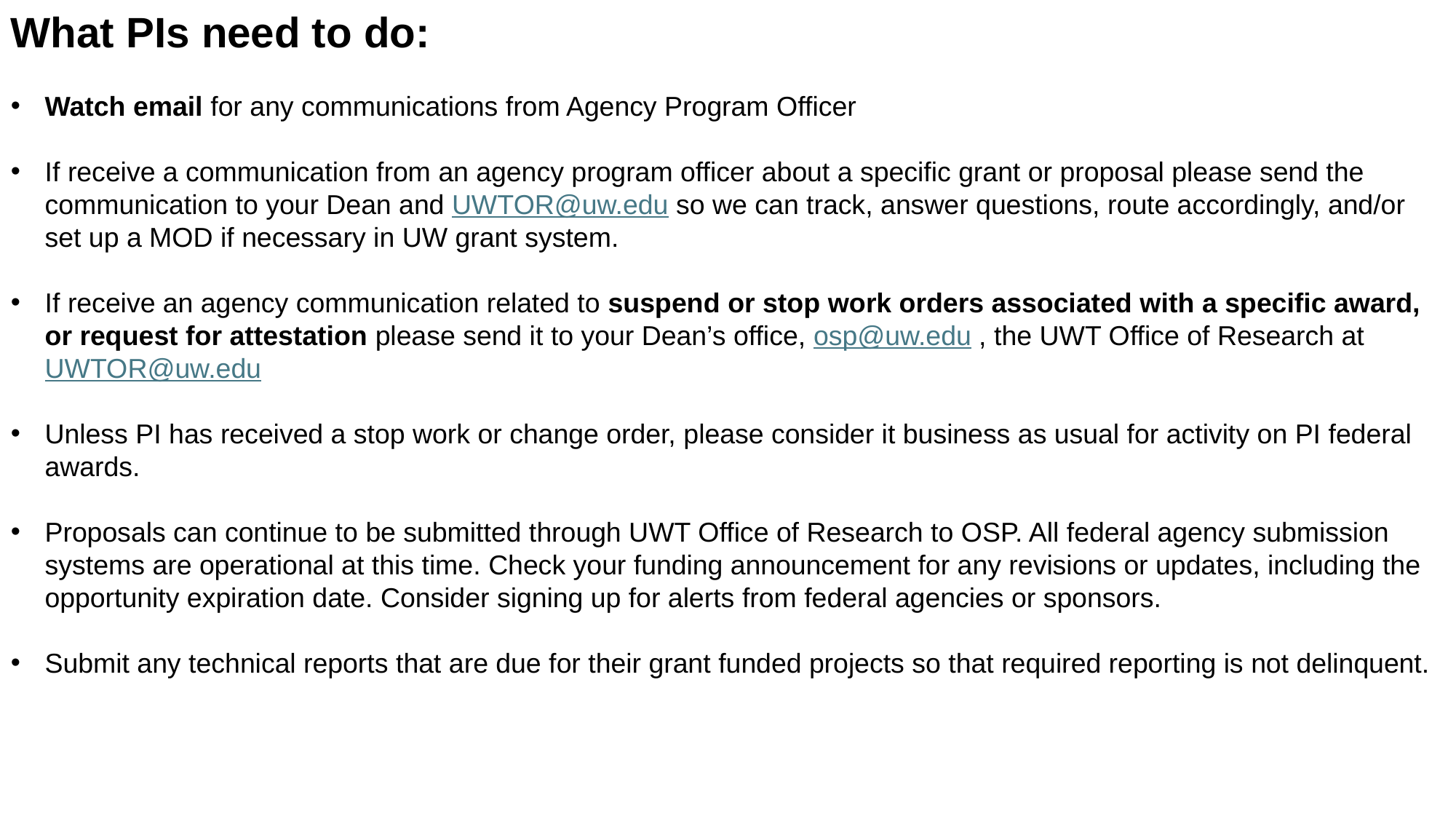

What PIs need to do:

Watch email for any communications from Agency Program Officer

If receive a communication from an agency program officer about a specific grant or proposal please send the communication to your Dean and UWTOR@uw.edu so we can track, answer questions, route accordingly, and/or set up a MOD if necessary in UW grant system.

If receive an agency communication related to suspend or stop work orders associated with a specific award, or request for attestation please send it to your Dean’s office, osp@uw.edu , the UWT Office of Research at UWTOR@uw.edu

Unless PI has received a stop work or change order, please consider it business as usual for activity on PI federal awards.

Proposals can continue to be submitted through UWT Office of Research to OSP. All federal agency submission systems are operational at this time. Check your funding announcement for any revisions or updates, including the opportunity expiration date. Consider signing up for alerts from federal agencies or sponsors.

Submit any technical reports that are due for their grant funded projects so that required reporting is not delinquent.